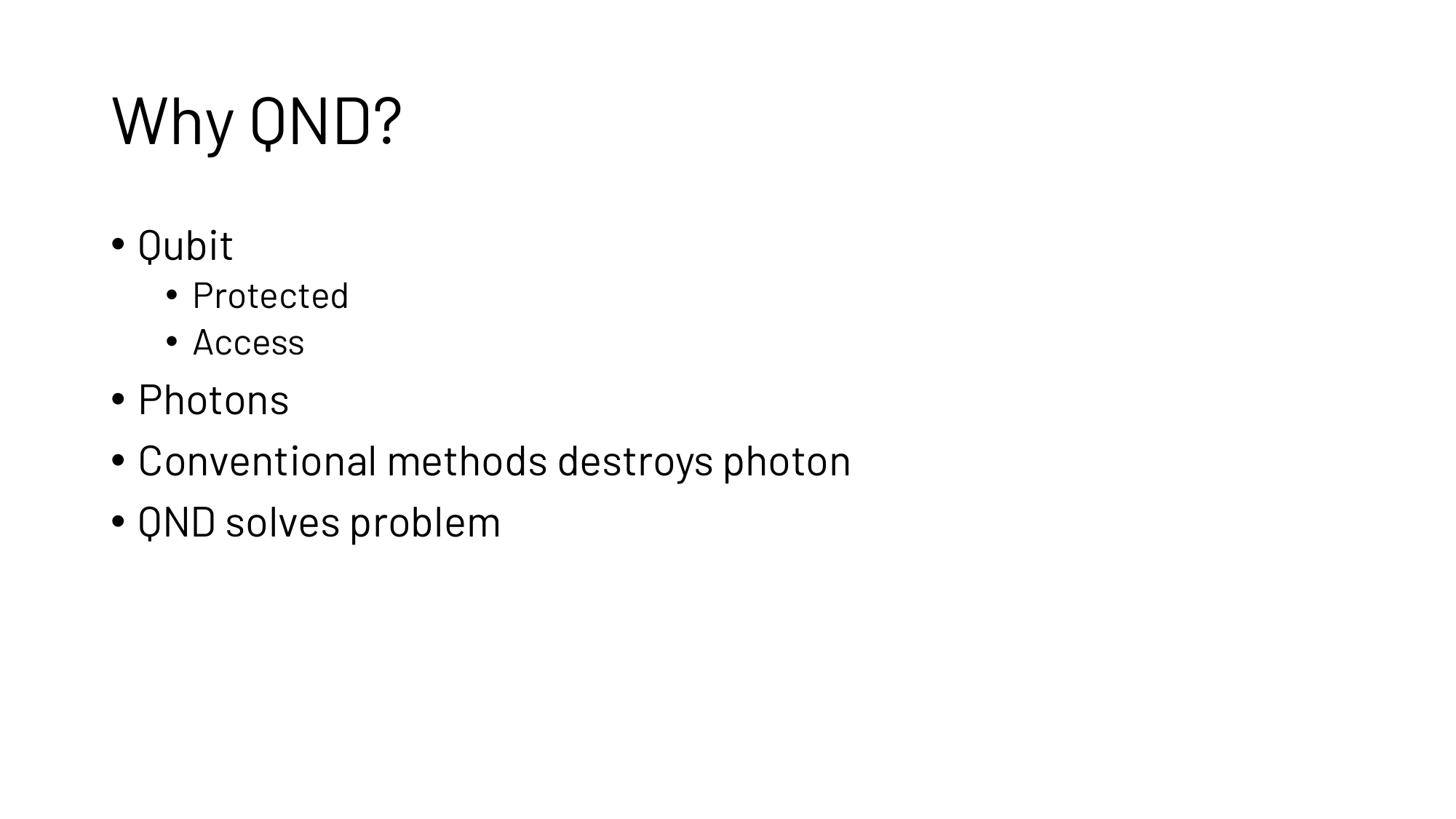

# Why QND?
Qubit
Protected
Access
Photons
Conventional methods destroys photon
QND solves problem